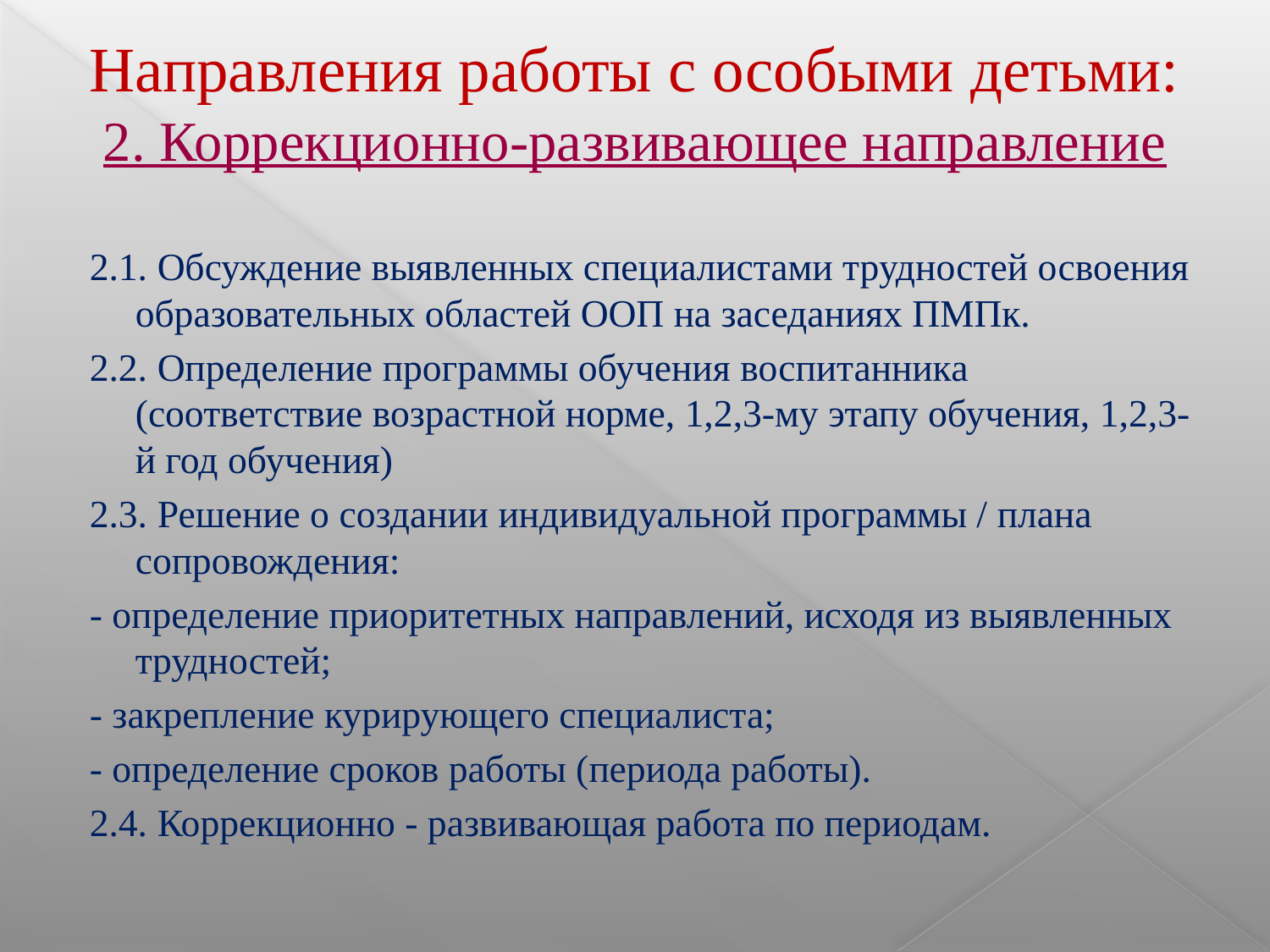

# Направления работы с особыми детьми: 2. Коррекционно-развивающее направление
2.1. Обсуждение выявленных специалистами трудностей освоения образовательных областей ООП на заседаниях ПМПк.
2.2. Определение программы обучения воспитанника (соответствие возрастной норме, 1,2,3-му этапу обучения, 1,2,3-й год обучения)
2.3. Решение о создании индивидуальной программы / плана сопровождения:
- определение приоритетных направлений, исходя из выявленных трудностей;
- закрепление курирующего специалиста;
- определение сроков работы (периода работы).
2.4. Коррекционно - развивающая работа по периодам.